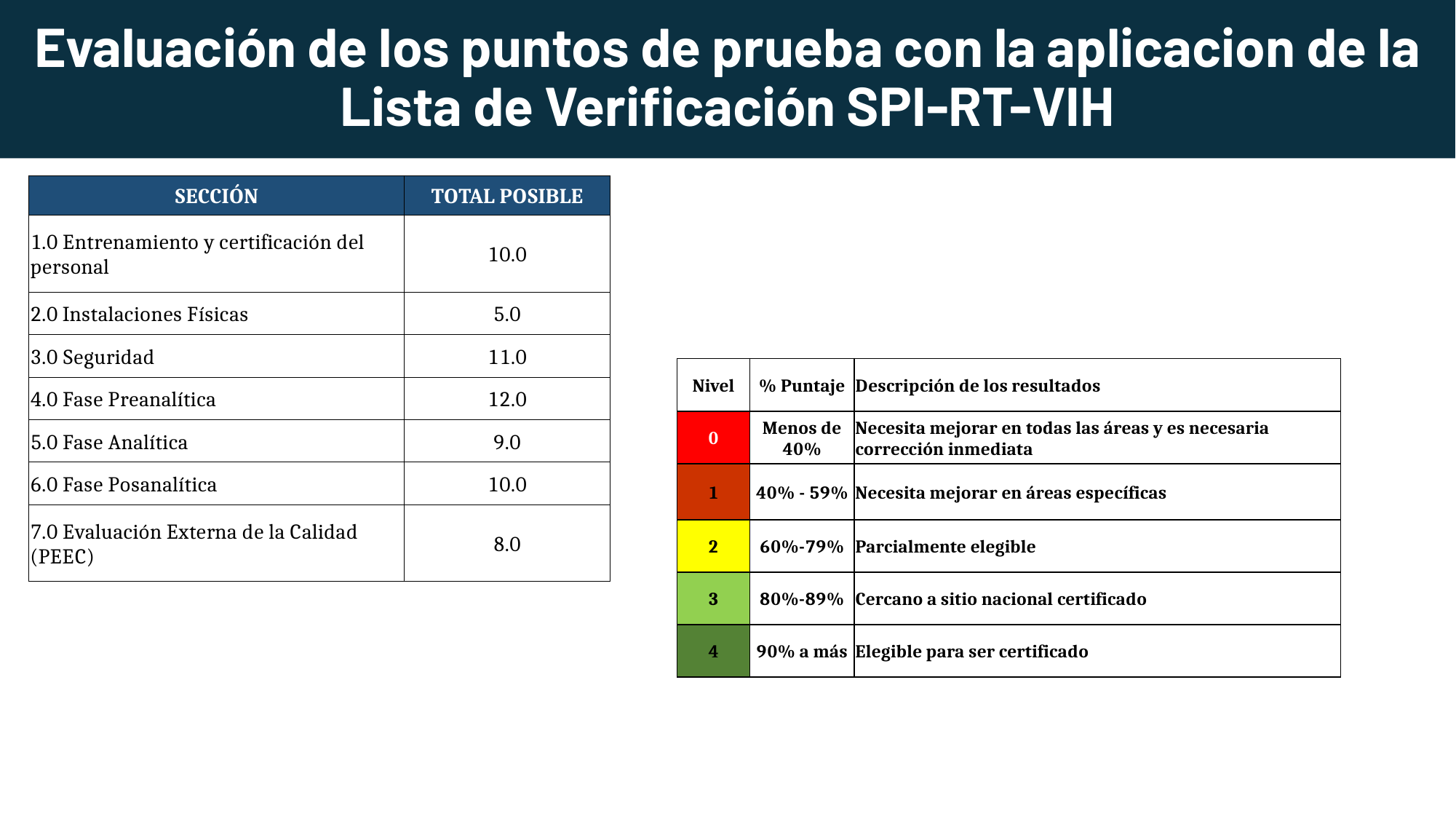

# Evaluación de los puntos de prueba con la aplicacion de la Lista de Verificación SPI-RT-VIH
| SECCIÓN | TOTAL POSIBLE |
| --- | --- |
| 1.0 Entrenamiento y certificación del personal | 10.0 |
| 2.0 Instalaciones Físicas | 5.0 |
| 3.0 Seguridad | 11.0 |
| 4.0 Fase Preanalítica | 12.0 |
| 5.0 Fase Analítica | 9.0 |
| 6.0 Fase Posanalítica | 10.0 |
| 7.0 Evaluación Externa de la Calidad (PEEC) | 8.0 |
| Nivel | % Puntaje | Descripción de los resultados |
| --- | --- | --- |
| 0 | Menos de 40% | Necesita mejorar en todas las áreas y es necesaria corrección inmediata |
| 1 | 40% - 59% | Necesita mejorar en áreas específicas |
| 2 | 60%-79% | Parcialmente elegible |
| 3 | 80%-89% | Cercano a sitio nacional certificado |
| 4 | 90% a más | Elegible para ser certificado |